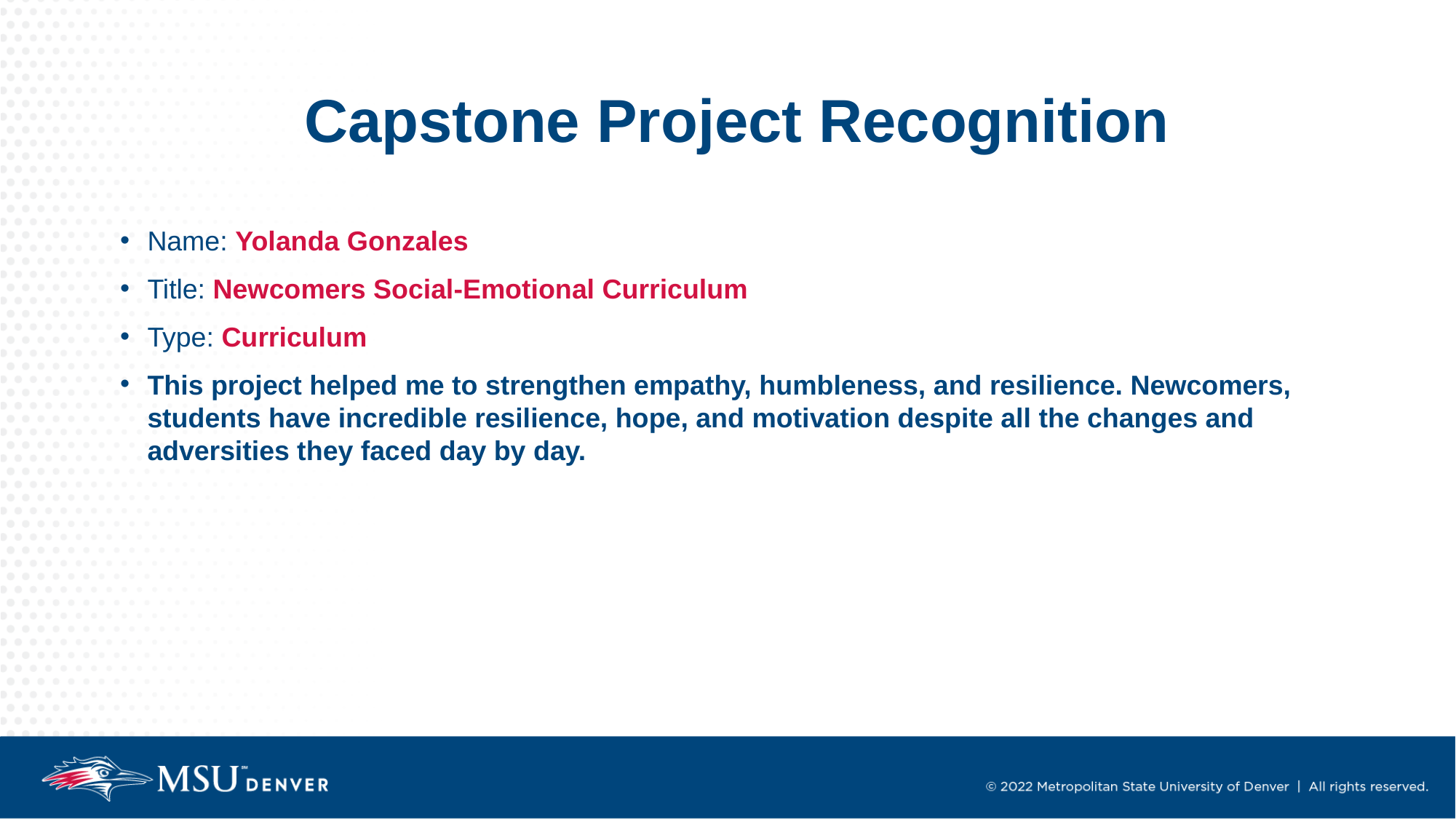

# Capstone Project Recognition
Name: Yolanda Gonzales
Title: Newcomers Social-Emotional Curriculum
Type: Curriculum
This project helped me to strengthen empathy, humbleness, and resilience. Newcomers, students have incredible resilience, hope, and motivation despite all the changes and adversities they faced day by day.